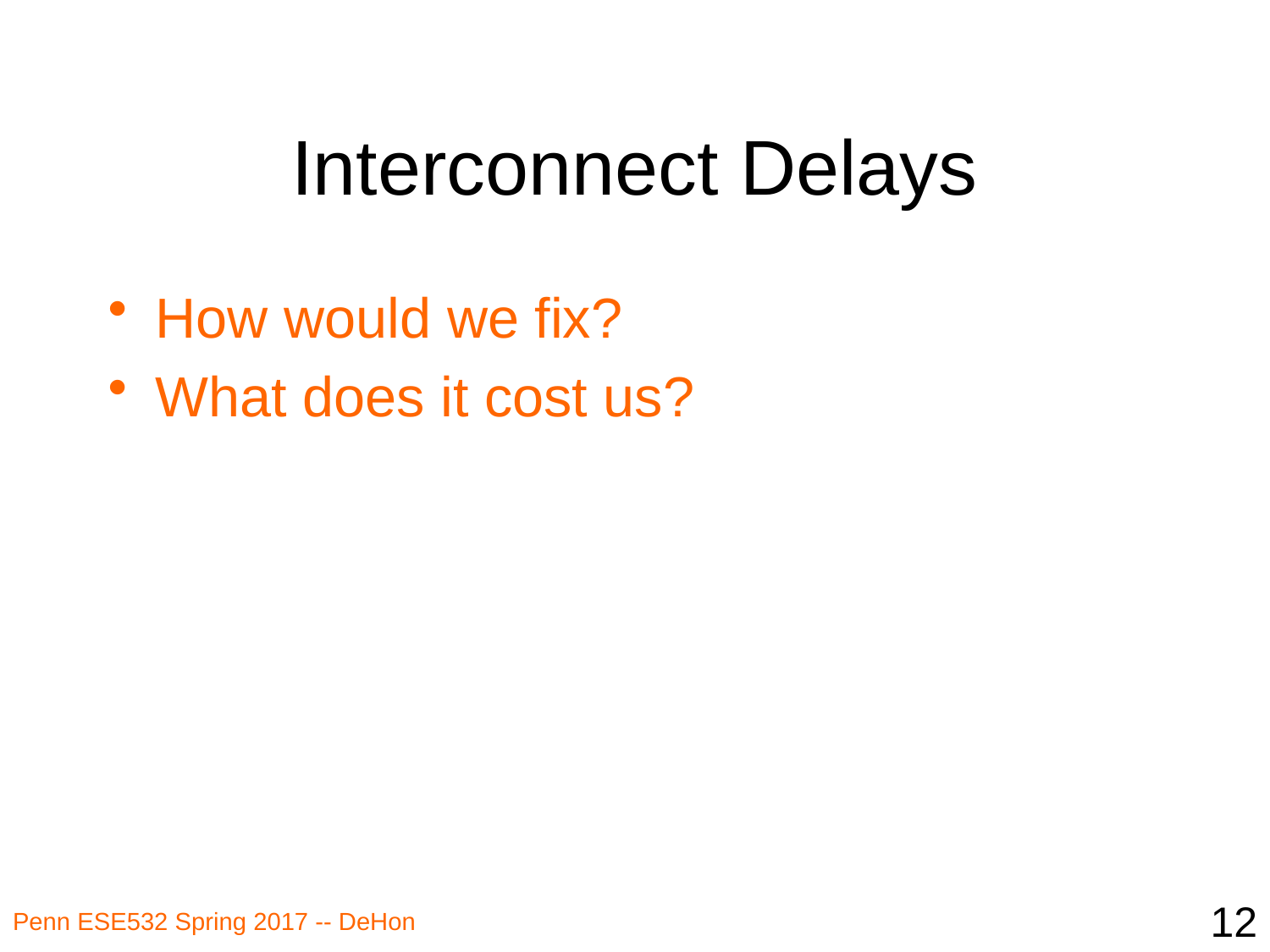

# Interconnect Delays
How would we fix?
What does it cost us?
12
Penn ESE532 Spring 2017 -- DeHon